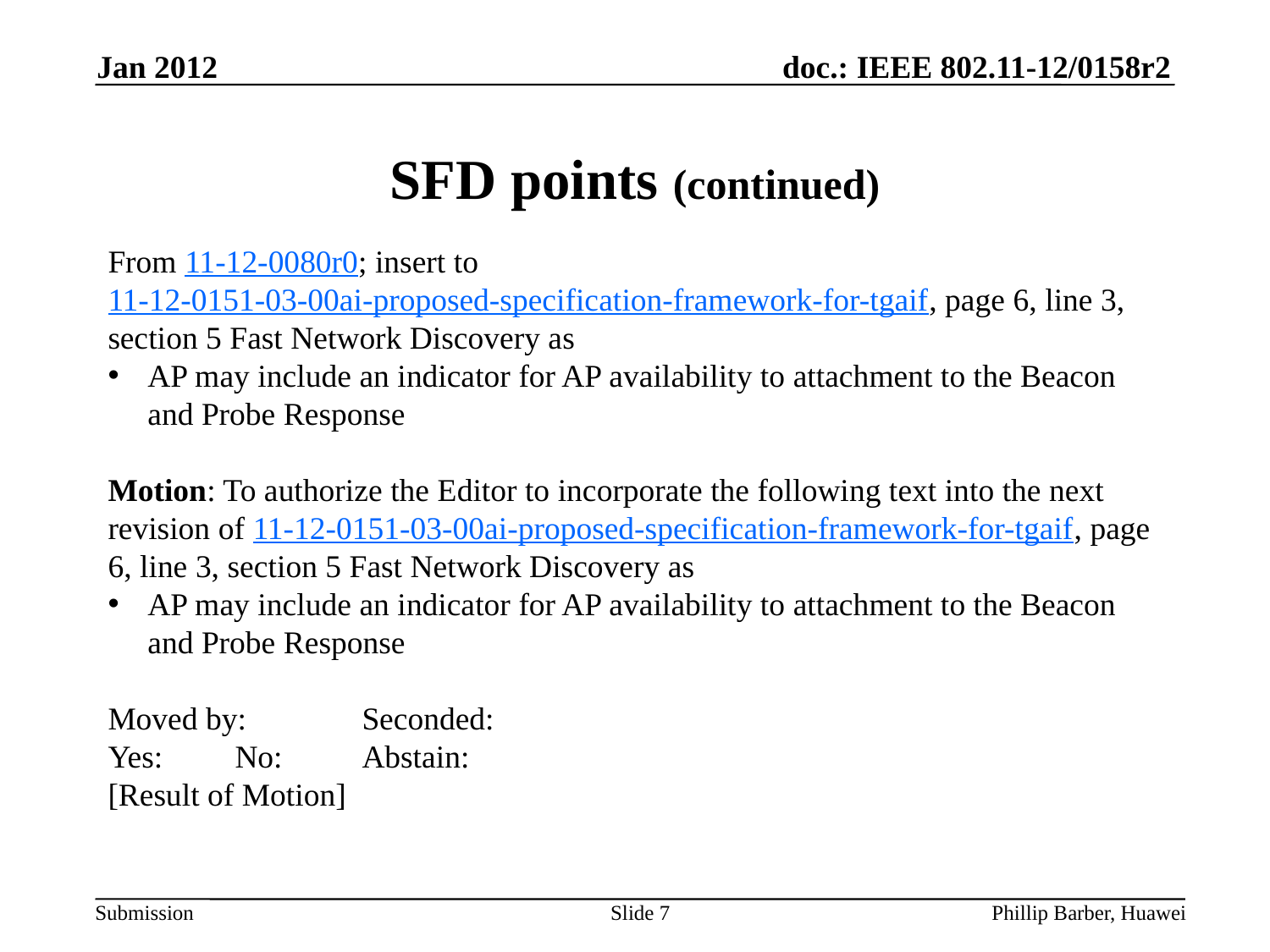

Jan 2012
SFD points (continued)
From 11-12-0080r0; insert to 11-12-0151-03-00ai-proposed-specification-framework-for-tgaif, page 6, line 3, section 5 Fast Network Discovery as
AP may include an indicator for AP availability to attachment to the Beacon and Probe Response

Motion: To authorize the Editor to incorporate the following text into the next revision of 11-12-0151-03-00ai-proposed-specification-framework-for-tgaif, page 6, line 3, section 5 Fast Network Discovery as
AP may include an indicator for AP availability to attachment to the Beacon and Probe Response

Moved by:	Seconded:
Yes:	No:	Abstain:
[Result of Motion]
Slide 7
Phillip Barber, Huawei